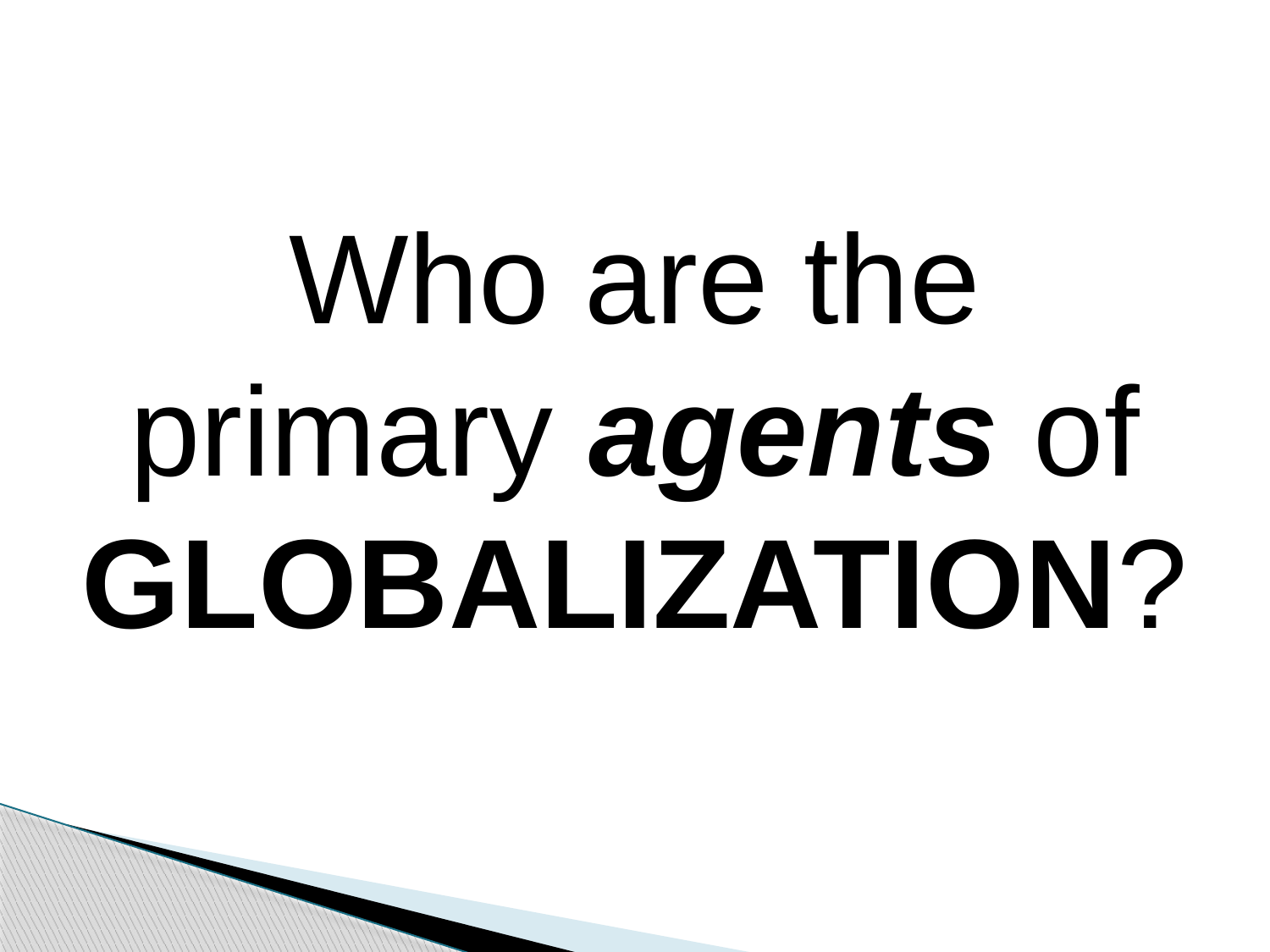

Who are the primary agents of GLOBALIZATION?